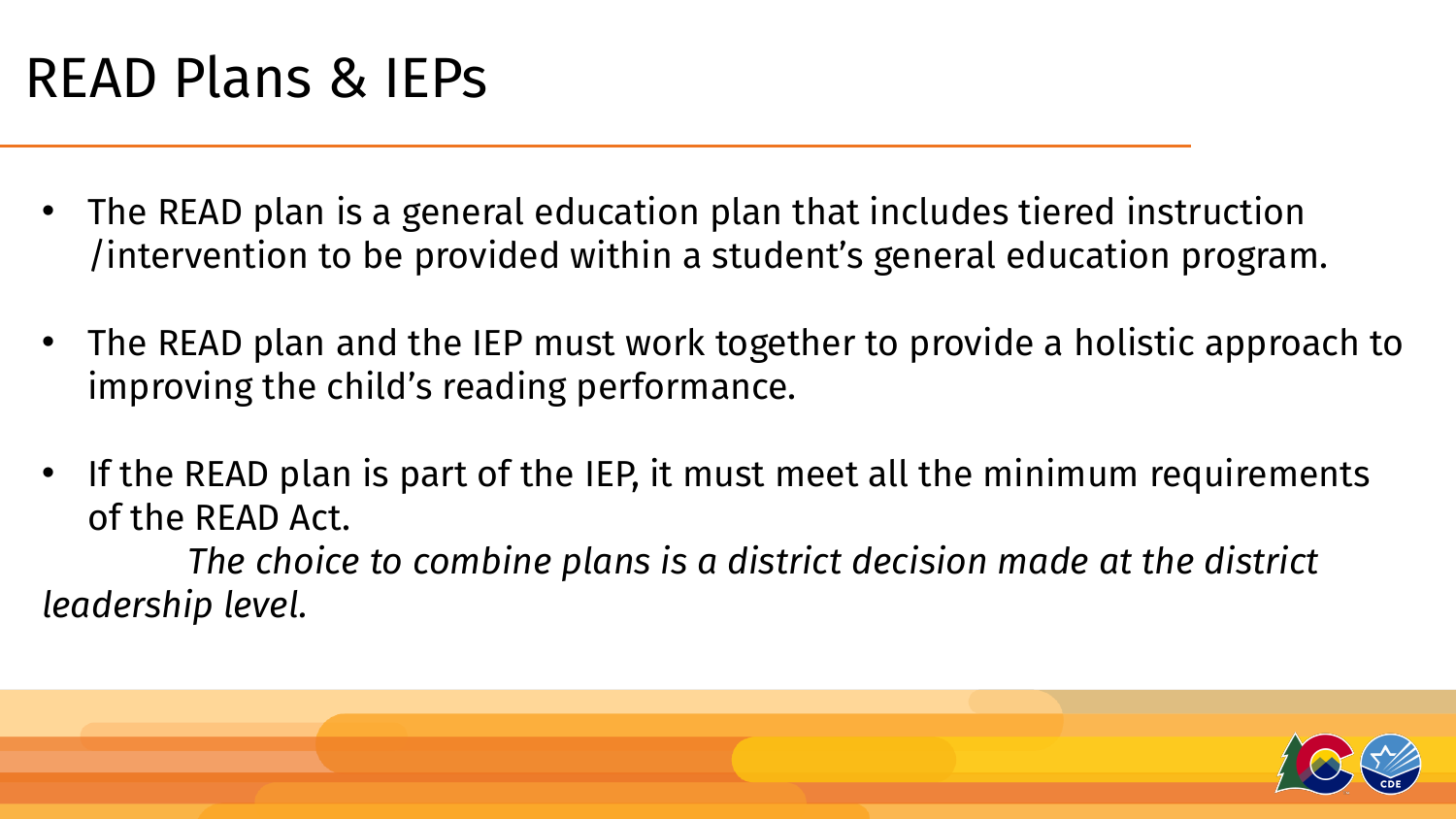

# READ Plans & IEPs
The READ plan is a general education plan that includes tiered instruction /intervention to be provided within a student’s general education program.

The READ plan and the IEP must work together to provide a holistic approach to improving the child’s reading performance.

If the READ plan is part of the IEP, it must meet all the minimum requirements of the READ Act.
	The choice to combine plans is a district decision made at the district 	leadership level.